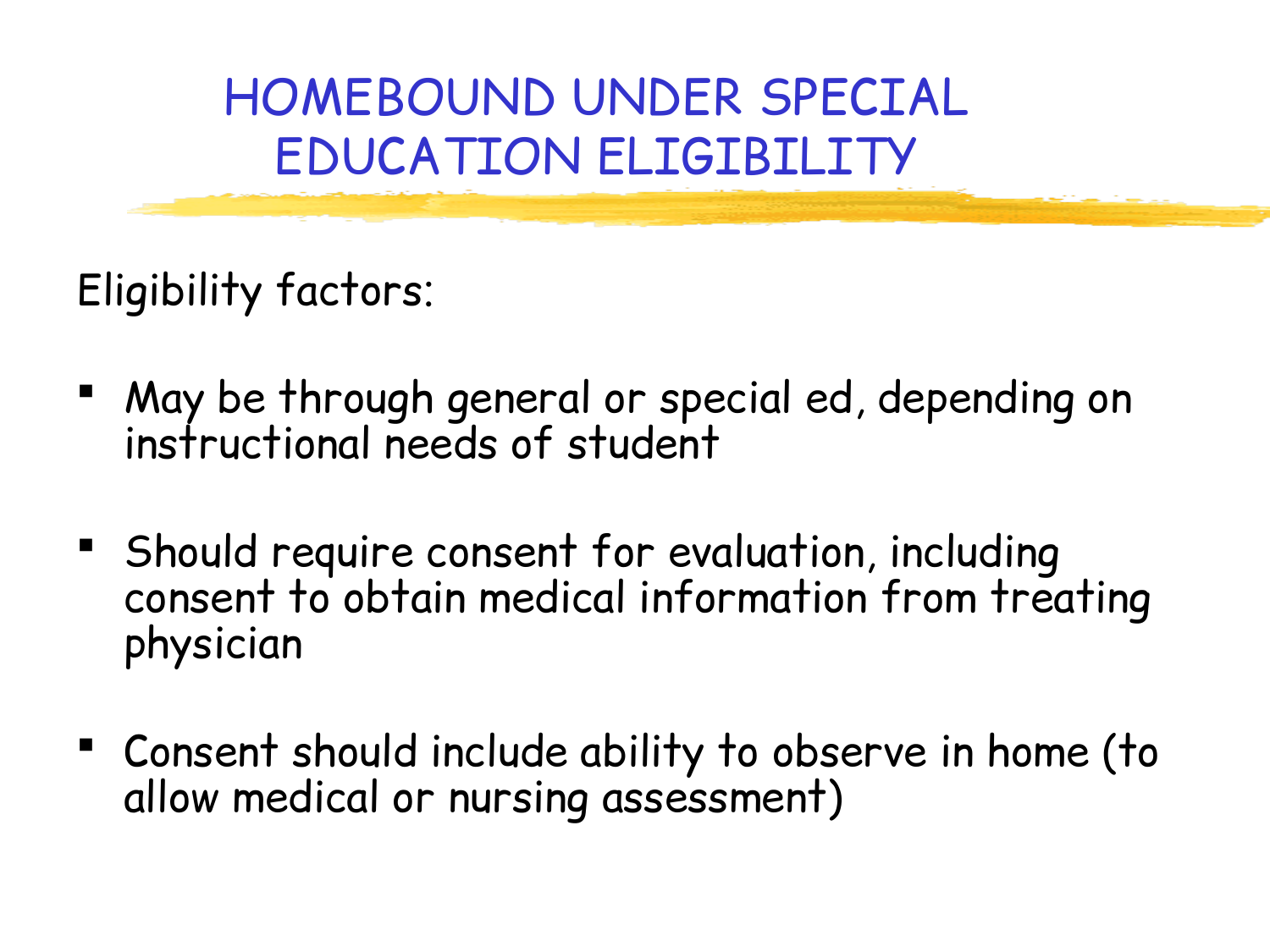

# HOMEBOUND UNDER SPECIAL EDUCATION ELIGIBILITY
Eligibility factors:

May be through general or special ed, depending on instructional needs of student

Should require consent for evaluation, including consent to obtain medical information from treating physician

Consent should include ability to observe in home (to allow medical or nursing assessment)